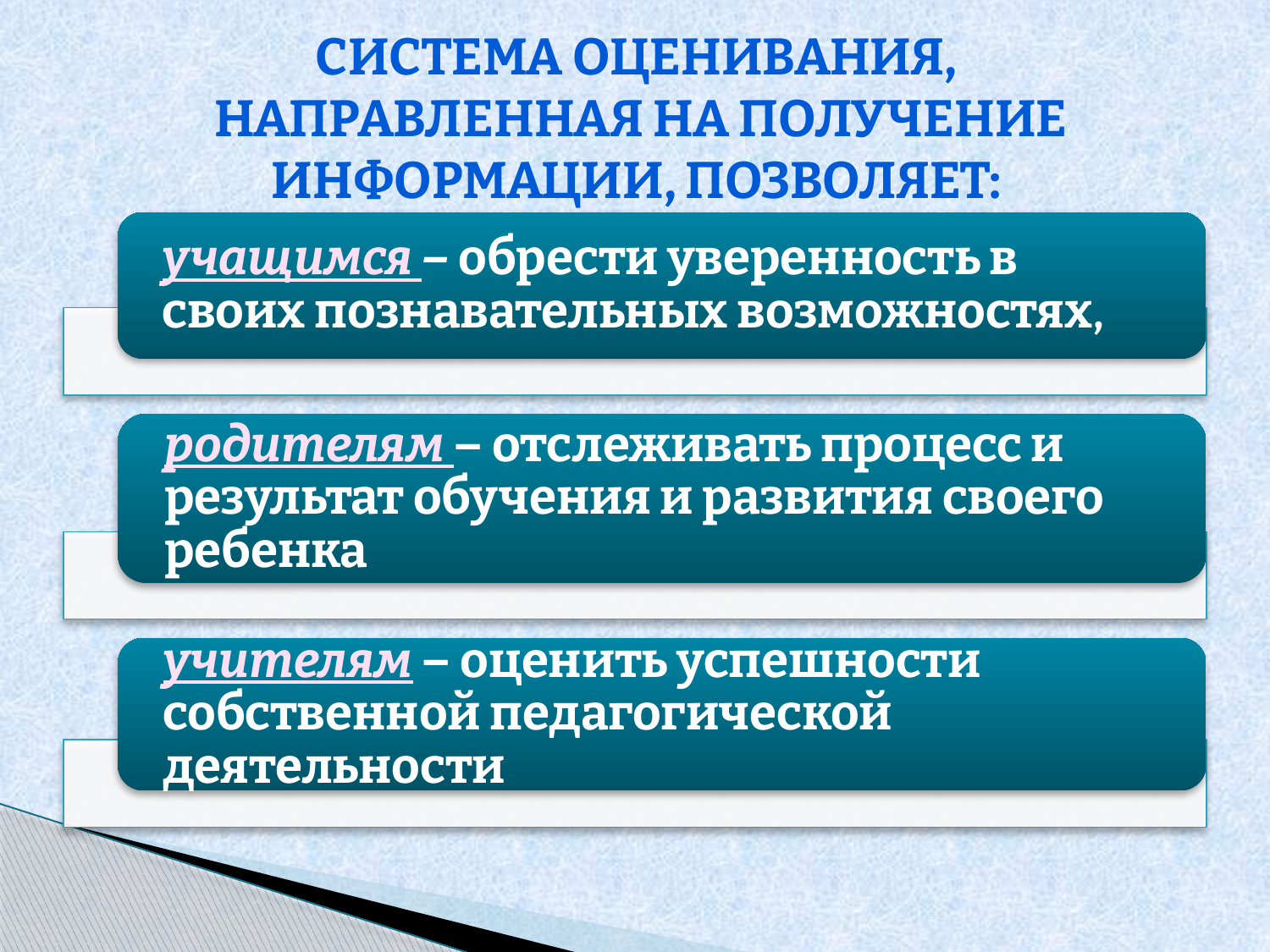

# Система оценивания, направленная на получение информации, позволяет:
учащимся – обрести уверенность в своих познавательных возможностях,
родителям – отслеживать процесс и результат обучения и развития своего ребенка
учителям – оценить успешности собственной педагогической деятельности